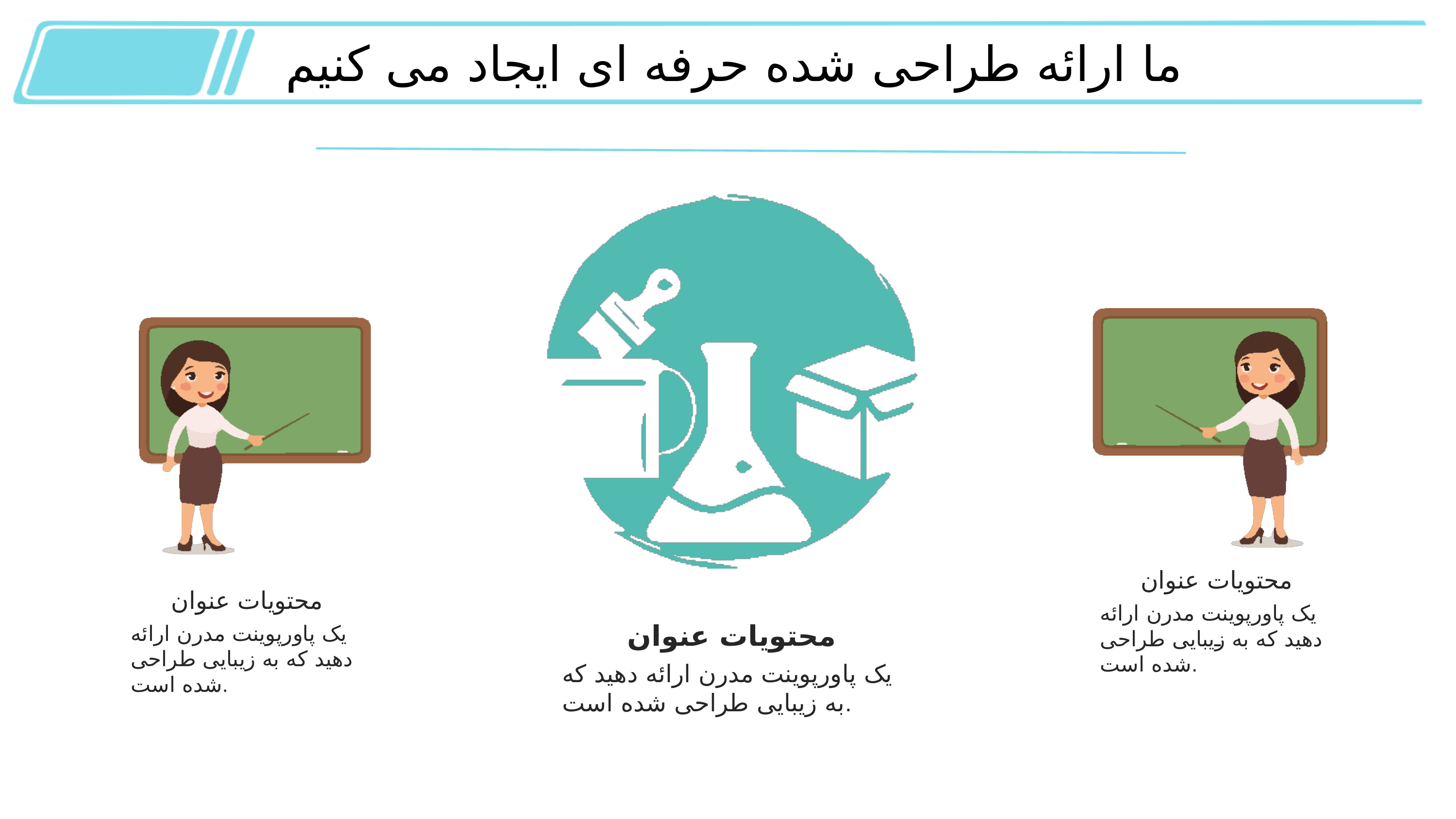

ما ارائه طراحی شده حرفه ای ایجاد می کنیم

محتویات عنوان
محتویات عنوان
یک پاورپوینت مدرن ارائه دهید که به زیبایی طراحی شده است.

یک پاورپوینت مدرن ارائه دهید که به زیبایی طراحی شده است.

محتویات عنوان
یک پاورپوینت مدرن ارائه دهید که به زیبایی طراحی شده است.